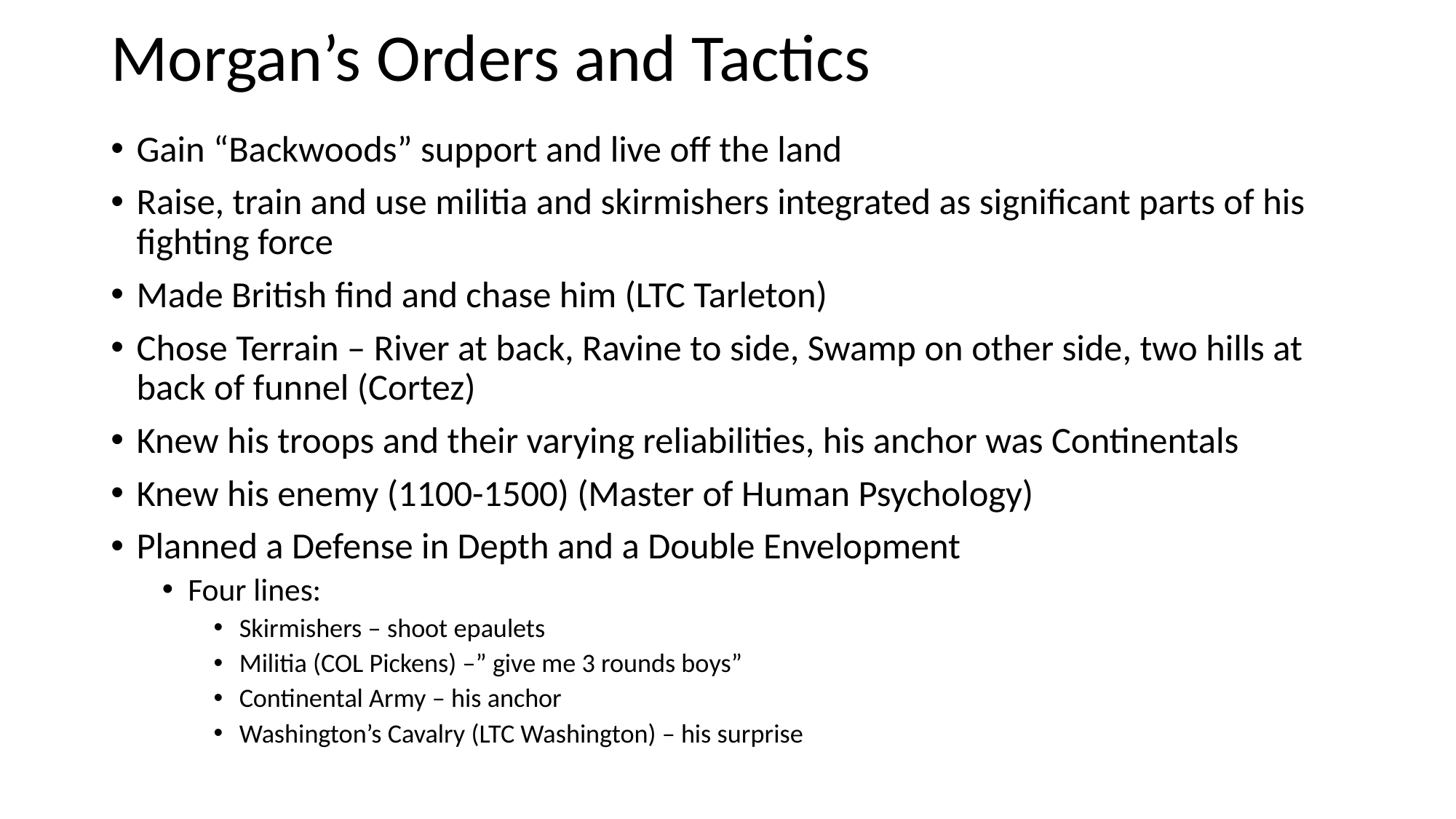

# Morgan’s Orders and Tactics
Gain “Backwoods” support and live off the land
Raise, train and use militia and skirmishers integrated as significant parts of his fighting force
Made British find and chase him (LTC Tarleton)
Chose Terrain – River at back, Ravine to side, Swamp on other side, two hills at back of funnel (Cortez)
Knew his troops and their varying reliabilities, his anchor was Continentals
Knew his enemy (1100-1500) (Master of Human Psychology)
Planned a Defense in Depth and a Double Envelopment
Four lines:
Skirmishers – shoot epaulets
Militia (COL Pickens) –” give me 3 rounds boys”
Continental Army – his anchor
Washington’s Cavalry (LTC Washington) – his surprise